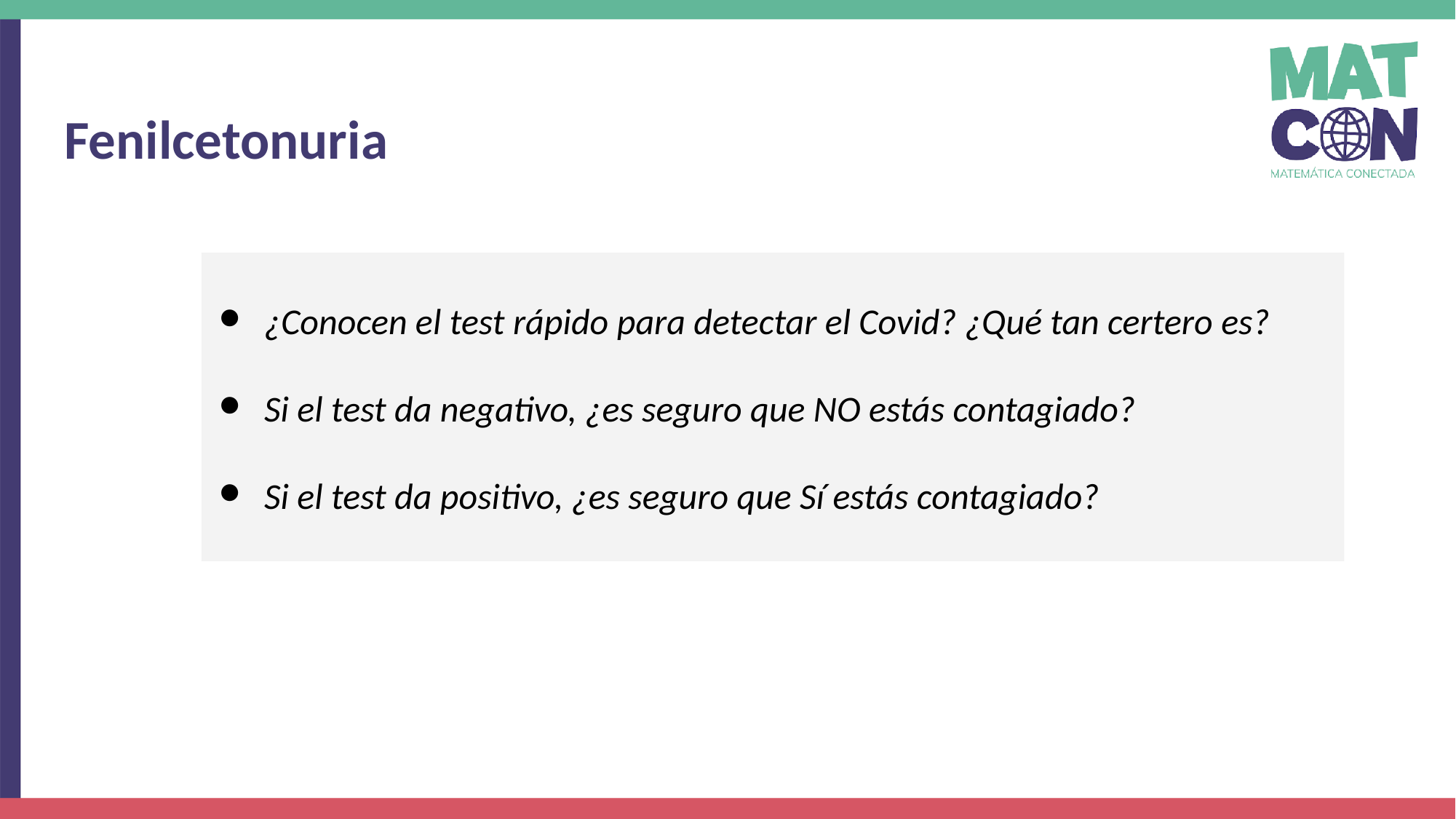

Fenilcetonuria
¿Conocen el test rápido para detectar el Covid? ¿Qué tan certero es?

Si el test da negativo, ¿es seguro que NO estás contagiado?

Si el test da positivo, ¿es seguro que Sí estás contagiado?